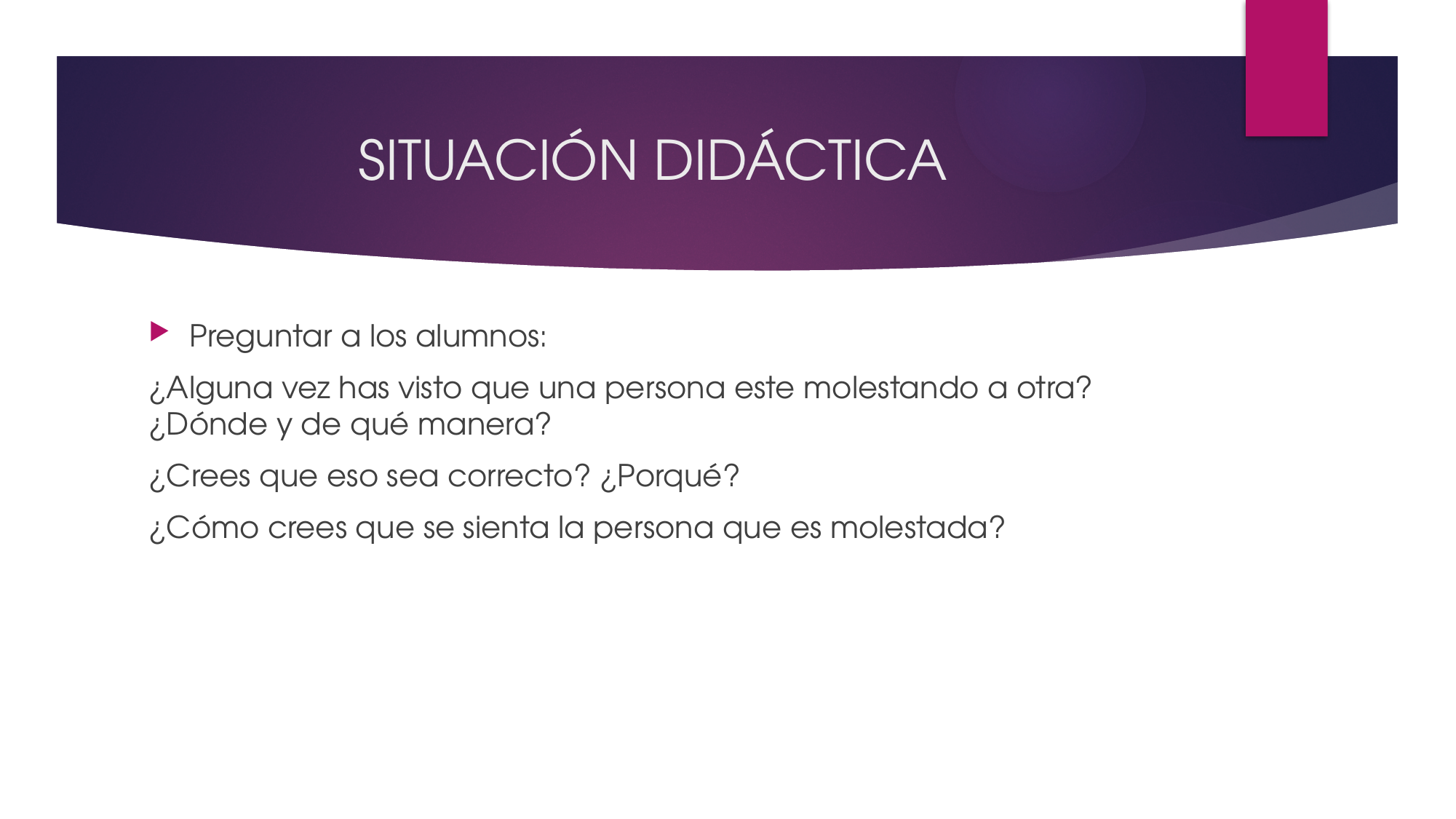

# SITUACIÓN DIDÁCTICA
Preguntar a los alumnos:
¿Alguna vez has visto que una persona este molestando a otra? ¿Dónde y de qué manera?
¿Crees que eso sea correcto? ¿Porqué?
¿Cómo crees que se sienta la persona que es molestada?